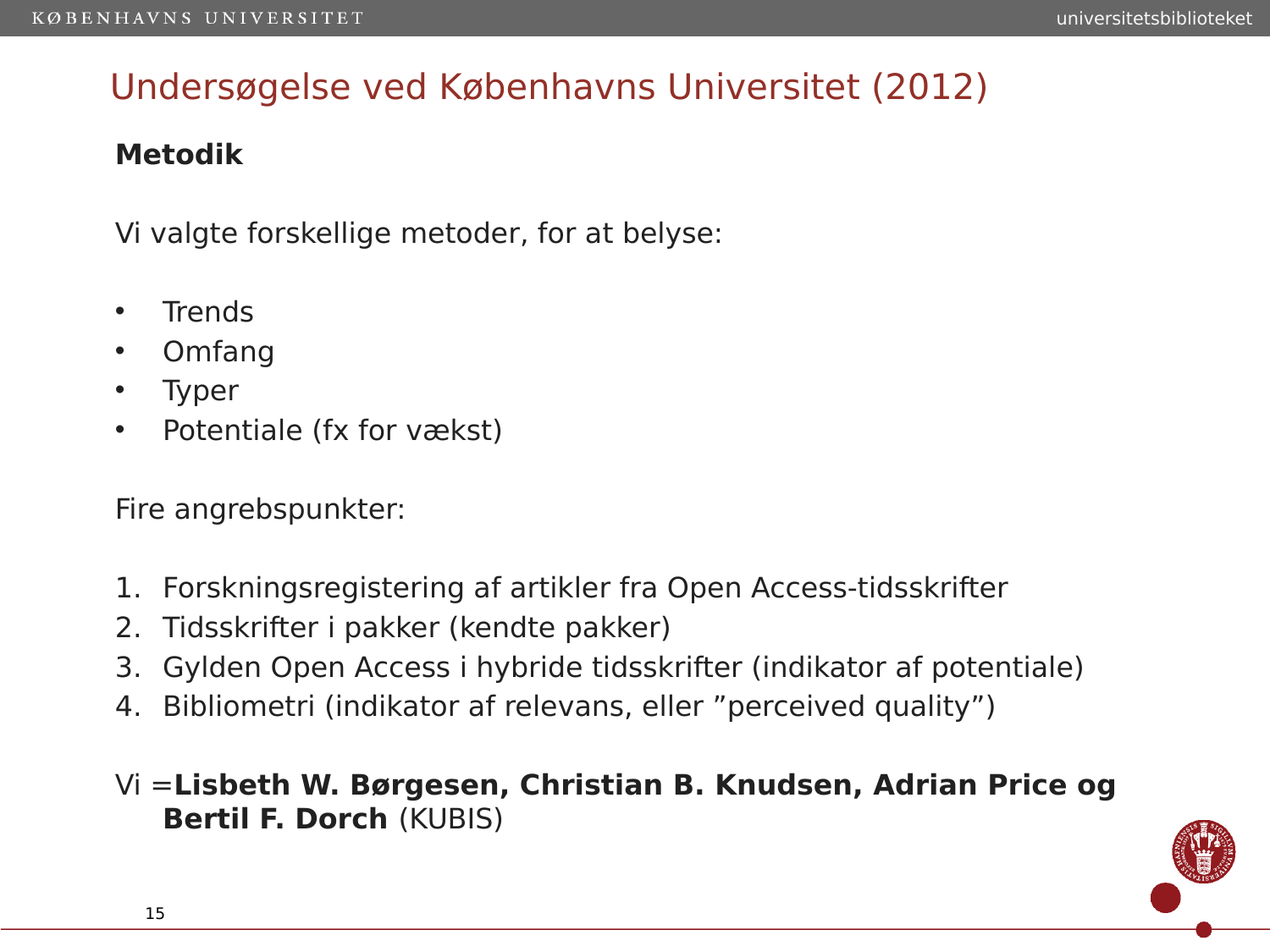

universitetsbiblioteket
# Undersøgelse ved Københavns Universitet (2012)
Metodik

Vi valgte forskellige metoder, for at belyse:

Trends
Omfang
Typer
Potentiale (fx for vækst)

Fire angrebspunkter:

1.	Forskningsregistering af artikler fra Open Access-tidsskrifter
2.	Tidsskrifter i pakker (kendte pakker)
3.	Gylden Open Access i hybride tidsskrifter (indikator af potentiale)
4.	Bibliometri (indikator af relevans, eller ”perceived quality”)

Vi =Lisbeth W. Børgesen, Christian B. Knudsen, Adrian Price og Bertil F. Dorch (KUBIS)
15